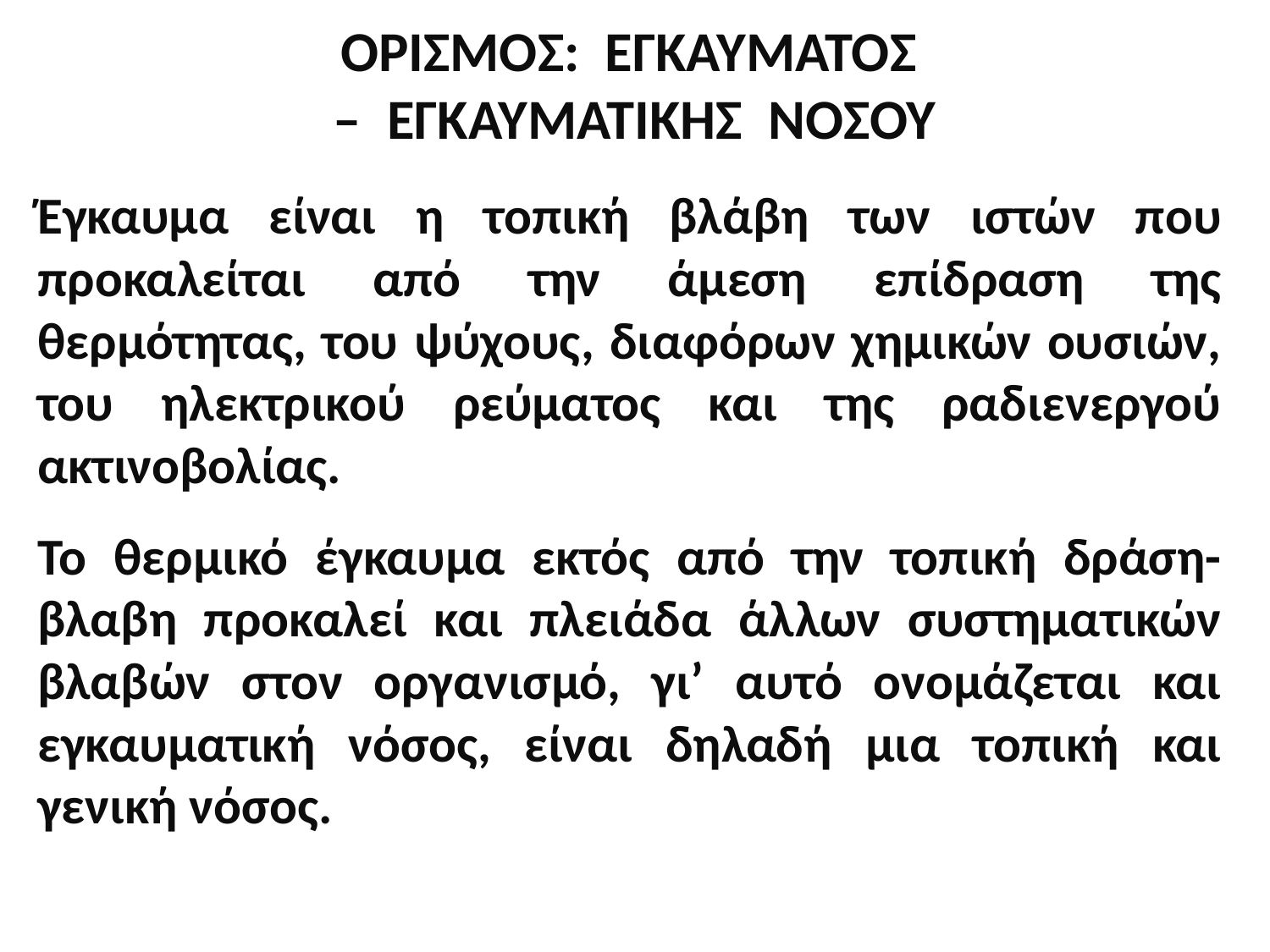

# ΟΡΙΣΜΟΣ:  ΕΓΚΑΥΜΑΤΟΣ –  ΕΓΚΑΥΜΑΤΙΚΗΣ  ΝΟΣΟΥ
Έγκαυμα είναι η τοπική βλάβη των ιστών που προκαλείται από την άμεση επίδραση της θερμότητας, του ψύχους, διαφόρων χημικών ουσιών, του ηλεκτρικού ρεύματος και της ραδιενεργού ακτινοβολίας.
Το θερμικό έγκαυμα εκτός από την τοπική δράση-βλαβη προκαλεί και πλειάδα άλλων συστηματικών βλαβών στον οργανισμό, γι’ αυτό ονομάζεται και εγκαυματική νόσος, είναι δηλαδή μια τοπική και γενική νόσος.